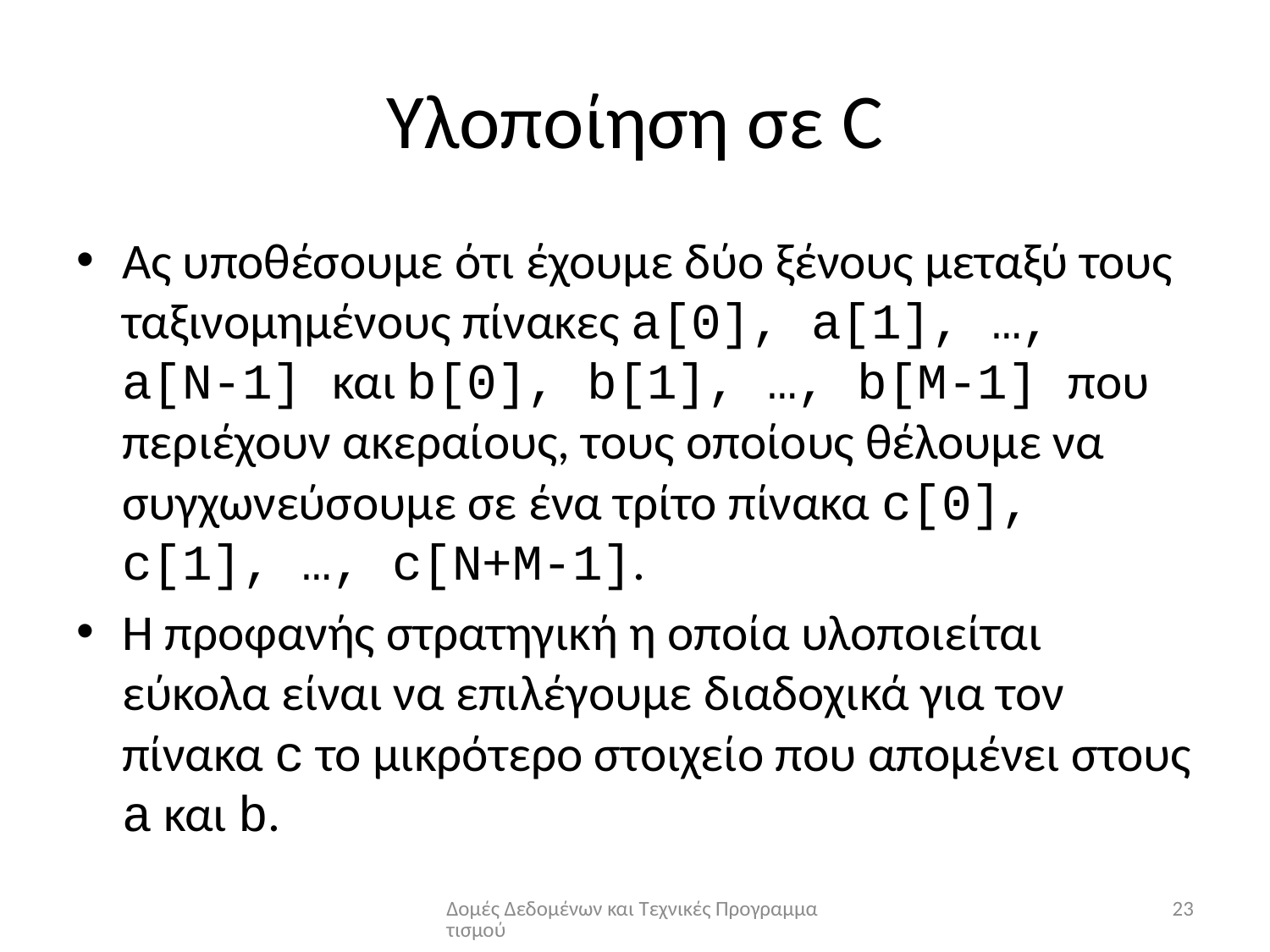

# Υλοποίηση σε C
Ας υποθέσουμε ότι έχουμε δύο ξένους μεταξύ τους ταξινομημένους πίνακες a[0], a[1], …, a[N-1] και b[0], b[1], …, b[M-1] που περιέχουν ακεραίους, τους οποίους θέλουμε να συγχωνεύσουμε σε ένα τρίτο πίνακα c[0], c[1], …, c[N+M-1].
Η προφανής στρατηγική η οποία υλοποιείται εύκολα είναι να επιλέγουμε διαδοχικά για τον πίνακα c το μικρότερο στοιχείο που απομένει στους a και b.
Δομές Δεδομένων και Τεχνικές Προγραμματισμού
23